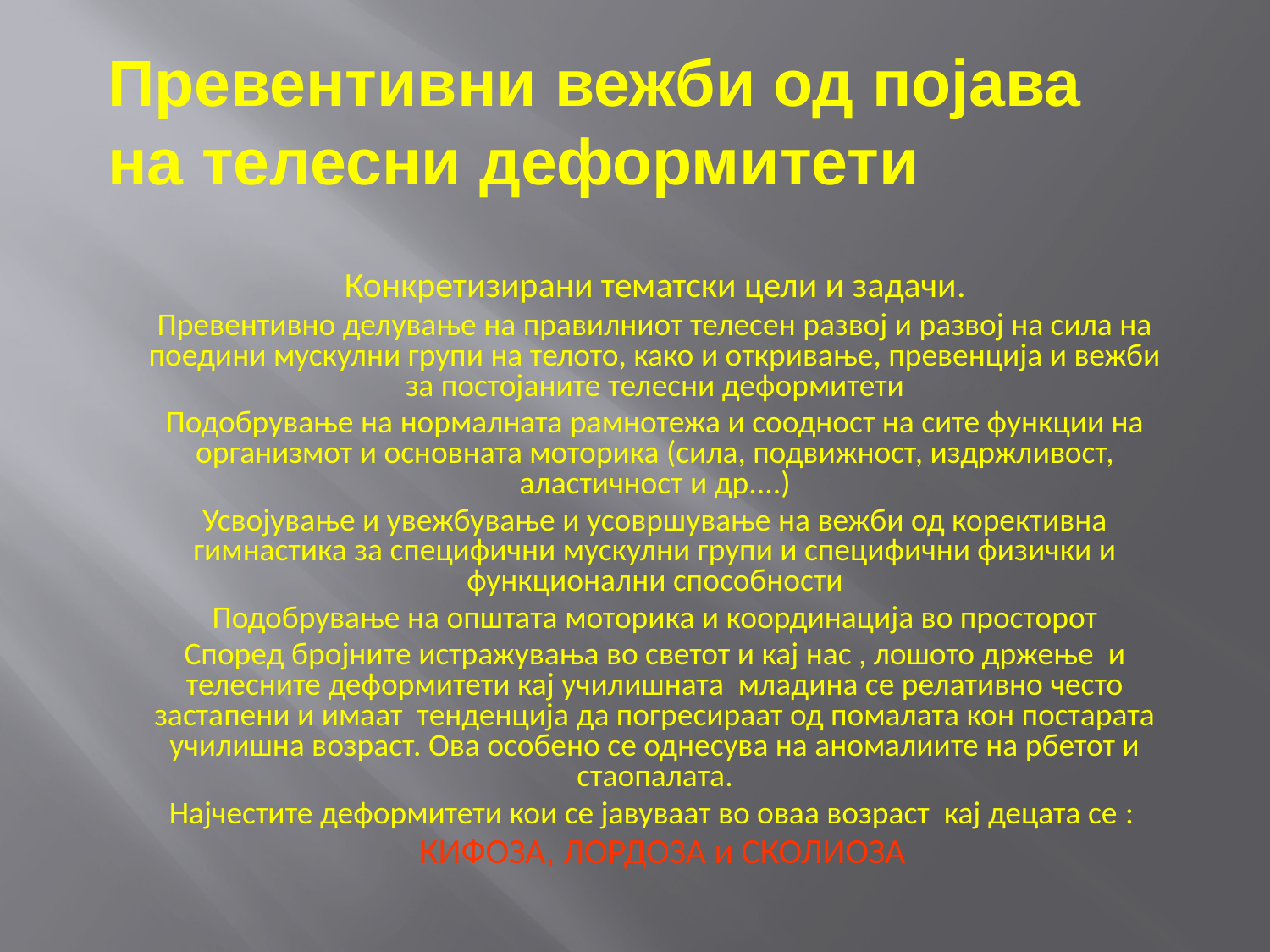

Превентивни вежби од појава на телесни деформитети
Конкретизирани тематски цели и зaдачи.
Превентивно делување на правилниот телесен развој и развој на сила на поедини мускулни групи на телото, како и откривање, превенција и вежби за постојаните телесни деформитети
Подобрување на нормалната рамнотежа и соодност на сите функции на организмот и основната моторика (сила, подвижност, издржливост, аластичност и др....)
Усвојување и увежбување и усовршување на вежби од корективна гимнастика за специфични мускулни групи и специфични физички и функционални способности
Подобрување на општата моторика и координација во просторот
Според бројните истражувања во светот и кај нас , лошото држење  и телесните деформитети кај училишната  младина се релативно често застапени и имаат  тенденција да погресираат од помалата кон постарата училишна возраст. Ова особено се однесува на аномалиите на рбетот и стаопалата.
Најчестите деформитети кои се јавуваат во оваа возраст  кај децата се :
  КИФОЗА, ЛОРДОЗА и СКОЛИОЗА